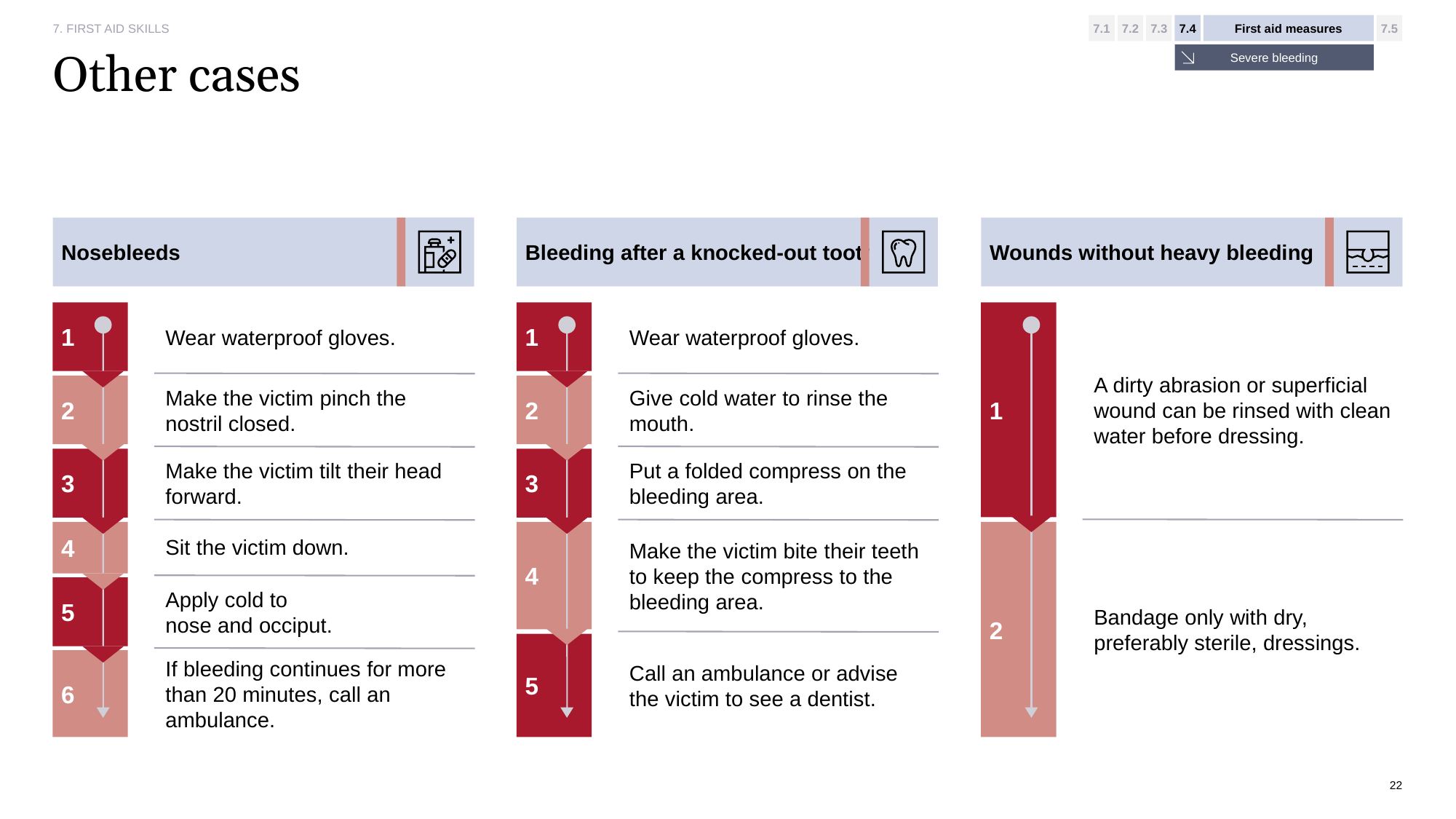

7. FIRST AID SKILLS
7.1
7.2
7.3
7.4
First aid measures
7.5
Severe bleeding

# Other cases
Nosebleeds

Bleeding after a knocked-out tooth

Wounds without heavy bleeding

1
1
1
Wear waterproof gloves.
Wear waterproof gloves.

A dirty abrasion or superficial wound can be rinsed with clean water before dressing.
2
2
Make the victim pinch the nostril closed.
Give cold water to rinse the mouth.

3
3
Make the victim tilt their head forward.
Put a folded compress on the bleeding area.

Sit the victim down.
2
4
4
Make the victim bite their teeth to keep the compress to the bleeding area.

Apply cold to
nose and occiput.
5
Bandage only with dry, preferably sterile, dressings.

5

If bleeding continues for more than 20 minutes, call an ambulance.
6
Call an ambulance or advise the victim to see a dentist.

22